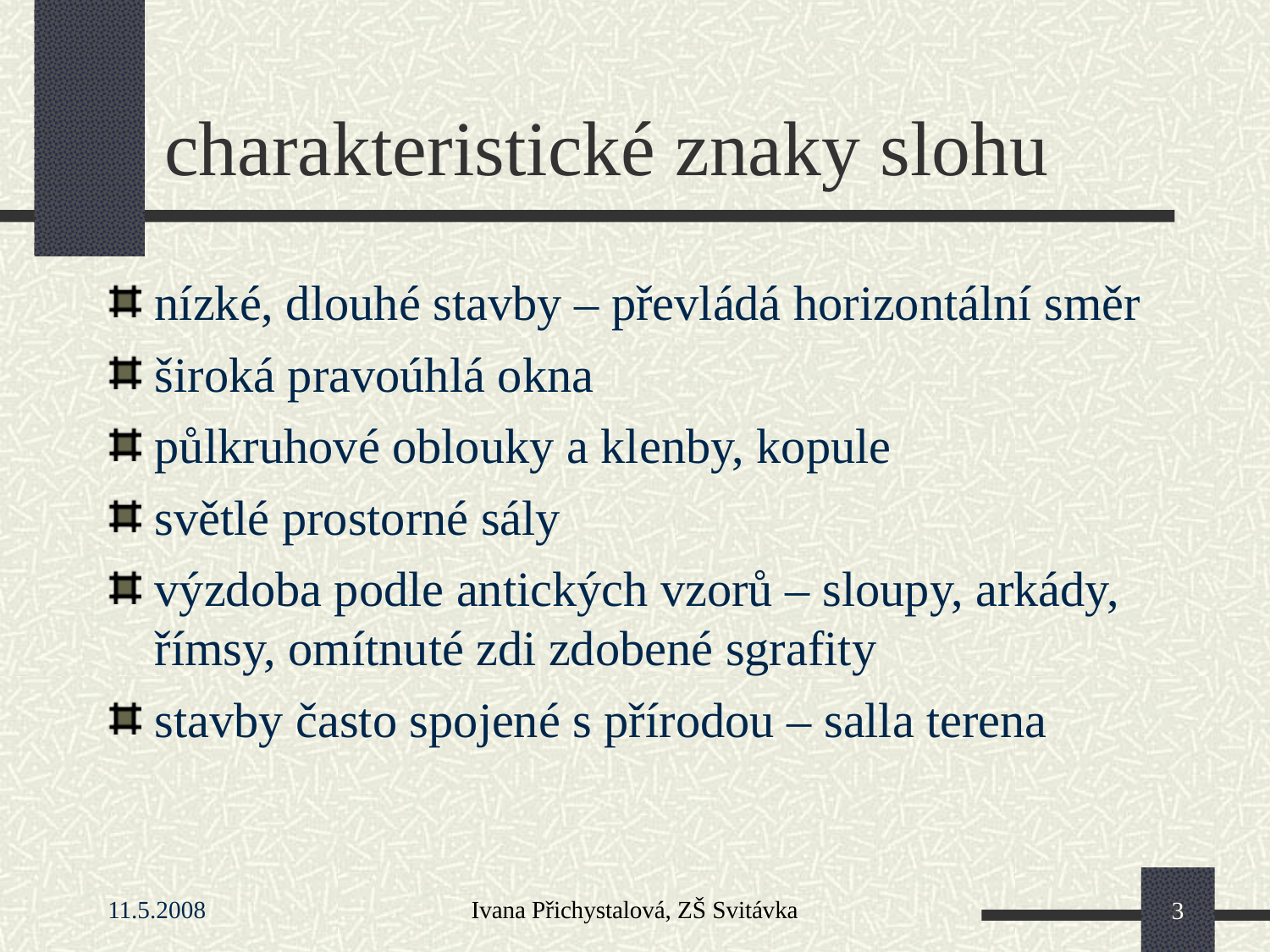

charakteristické znaky slohu
nízké, dlouhé stavby – převládá horizontální směr
široká pravoúhlá okna
půlkruhové oblouky a klenby, kopule
světlé prostorné sály
výzdoba podle antických vzorů – sloupy, arkády, římsy, omítnuté zdi zdobené sgrafity
stavby často spojené s přírodou – salla terena

11.5.2008
Ivana Přichystalová, ZŠ Svitávka
3